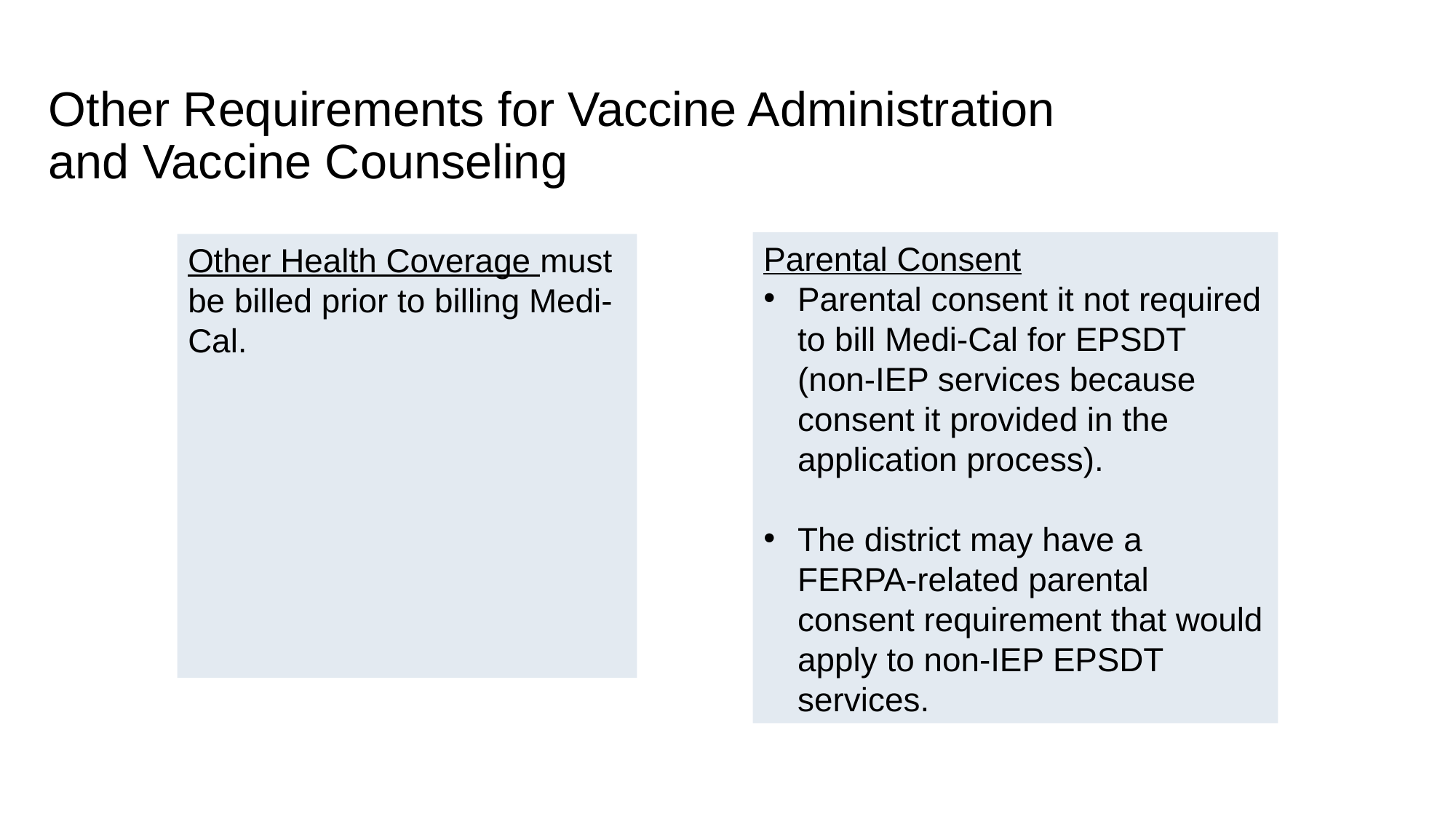

# Other Requirements for Vaccine Administration and Vaccine Counseling
Parental Consent
Parental consent it not required to bill Medi-Cal for EPSDT (non-IEP services because consent it provided in the application process).

The district may have a FERPA-related parental consent requirement that would apply to non-IEP EPSDT services.
Other Health Coverage must be billed prior to billing Medi-Cal.